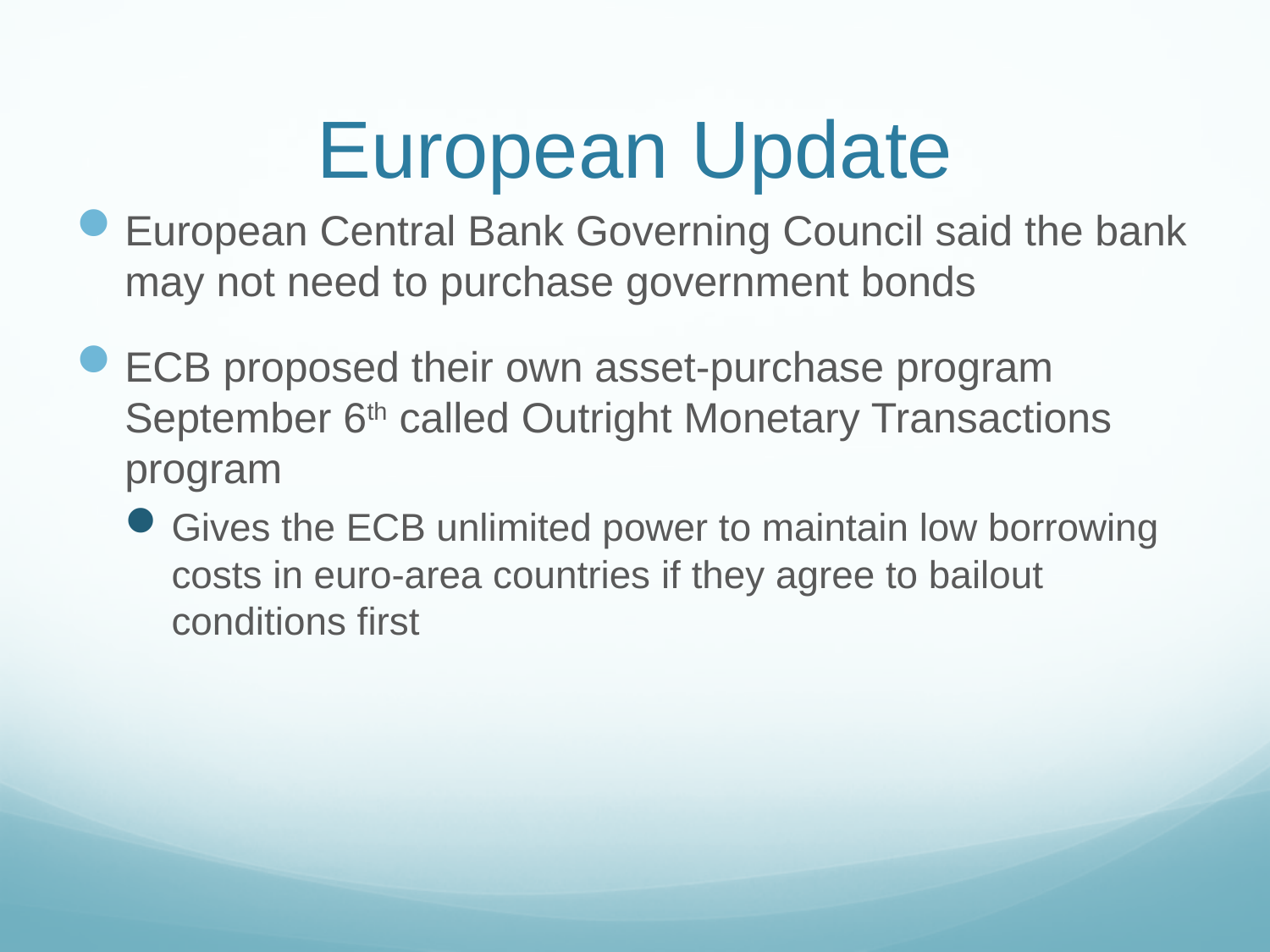

# European Update
European Central Bank Governing Council said the bank may not need to purchase government bonds
ECB proposed their own asset-purchase program September 6th called Outright Monetary Transactions program
Gives the ECB unlimited power to maintain low borrowing costs in euro-area countries if they agree to bailout conditions first